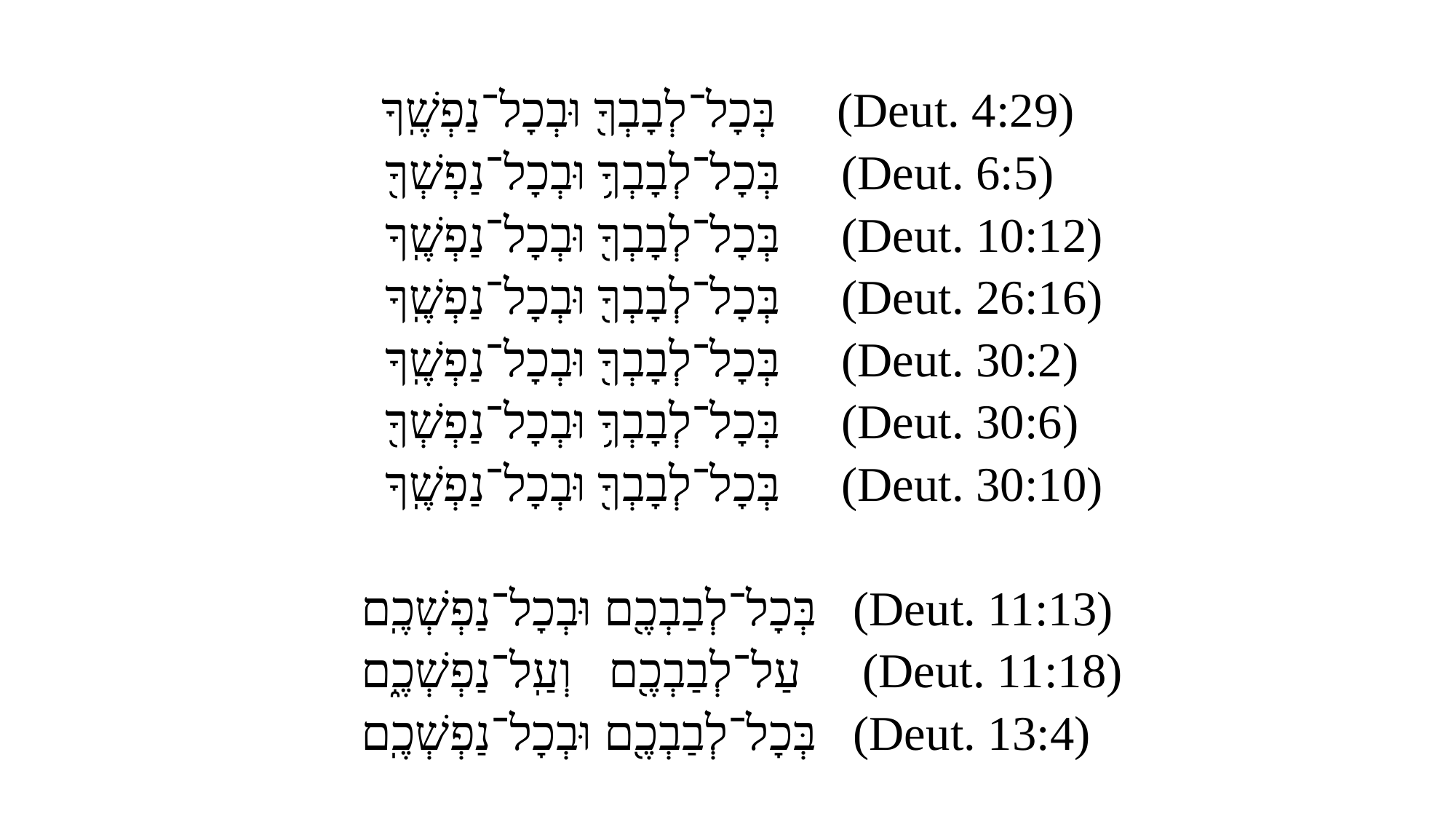

‎בְּכָל־לְבָבְךָ֖ וּבְכָל־נַפְשֶֽׁךָ     (Deut. 4:29)
      ‎בְּכָל־לְבָבְךָ֥ וּבְכָל־נַפְשְׁךָ֖     (Deut. 6:5)
      ‎בְּכָל־לְבָבְךָ֖ וּבְכָל־נַפְשֶֽׁךָ     (Deut. 10:12)
      ‎בְּכָל־לְבָבְךָ֖ וּבְכָל־נַפְשֶֽׁךָ     (Deut. 26:16)
      בְּכָל־לְבָבְךָ֖ וּבְכָל־נַפְשֶֽׁךָ     (Deut. 30:2)
      ‎בְּכָל־לְבָבְךָ֥ וּבְכָל־נַפְשְׁךָ֖     (Deut. 30:6)
      ‎בְּכָל־לְבָבְךָ֖ וּבְכָל־נַפְשֶֽׁךָ     (Deut. 30:10)

    בְּכָל־לְבַבְכֶ֖ם וּבְכָל־נַפְשְׁכֶֽם   (Deut. 11:13)
    עַל־לְבַבְכֶ֖ם   וְעַֽל־נַפְשְׁכֶ֑ם     (Deut. 11:18)
    בְּכָל־לְבַבְכֶ֖ם וּבְכָל־נַפְשְׁכֶֽם   (Deut. 13:4)